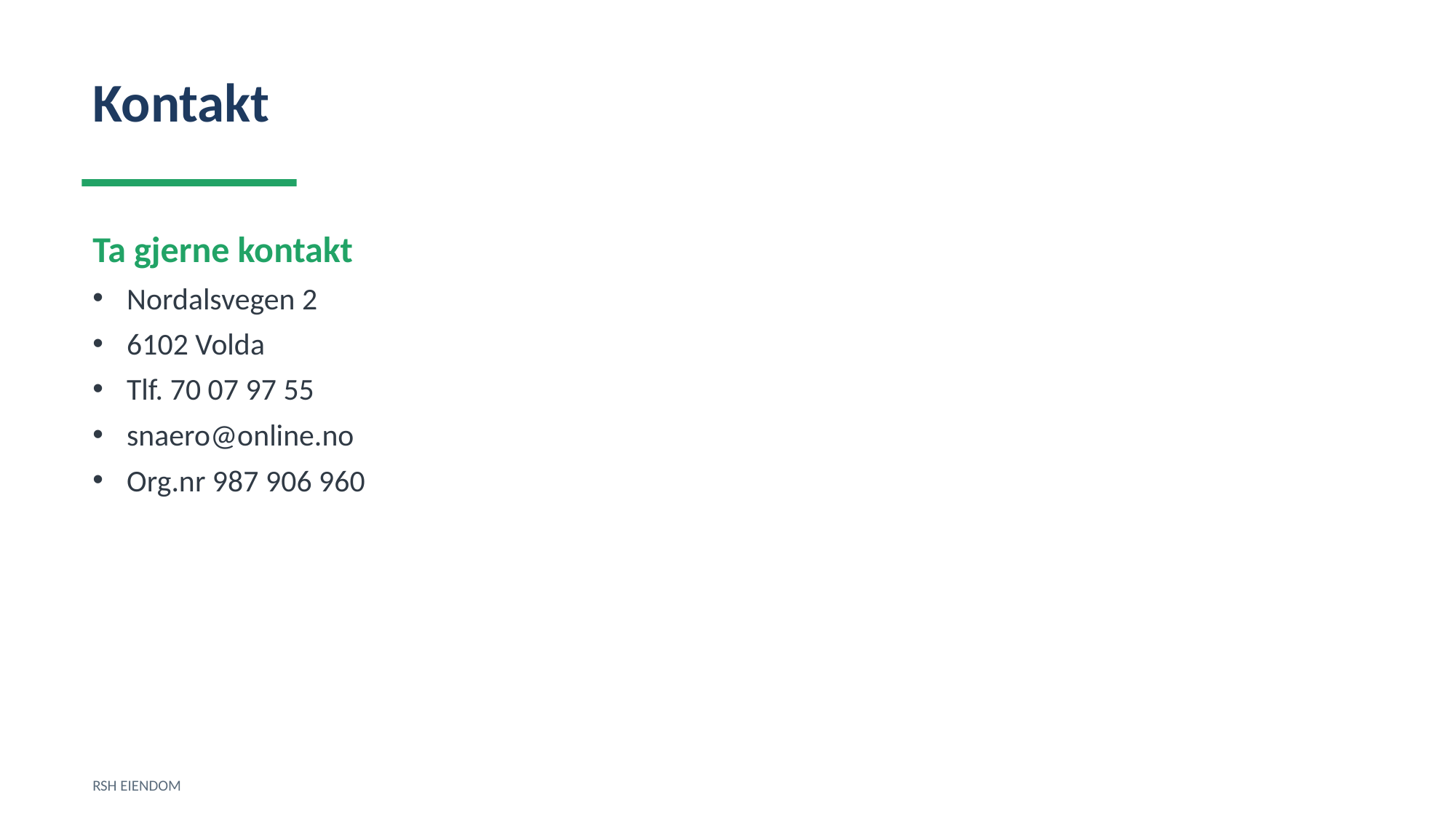

Kontakt

Ta gjerne kontakt
Nordalsvegen 2
6102 Volda
Tlf. 70 07 97 55
snaero@online.no
Org.nr 987 906 960
RSH EIENDOM